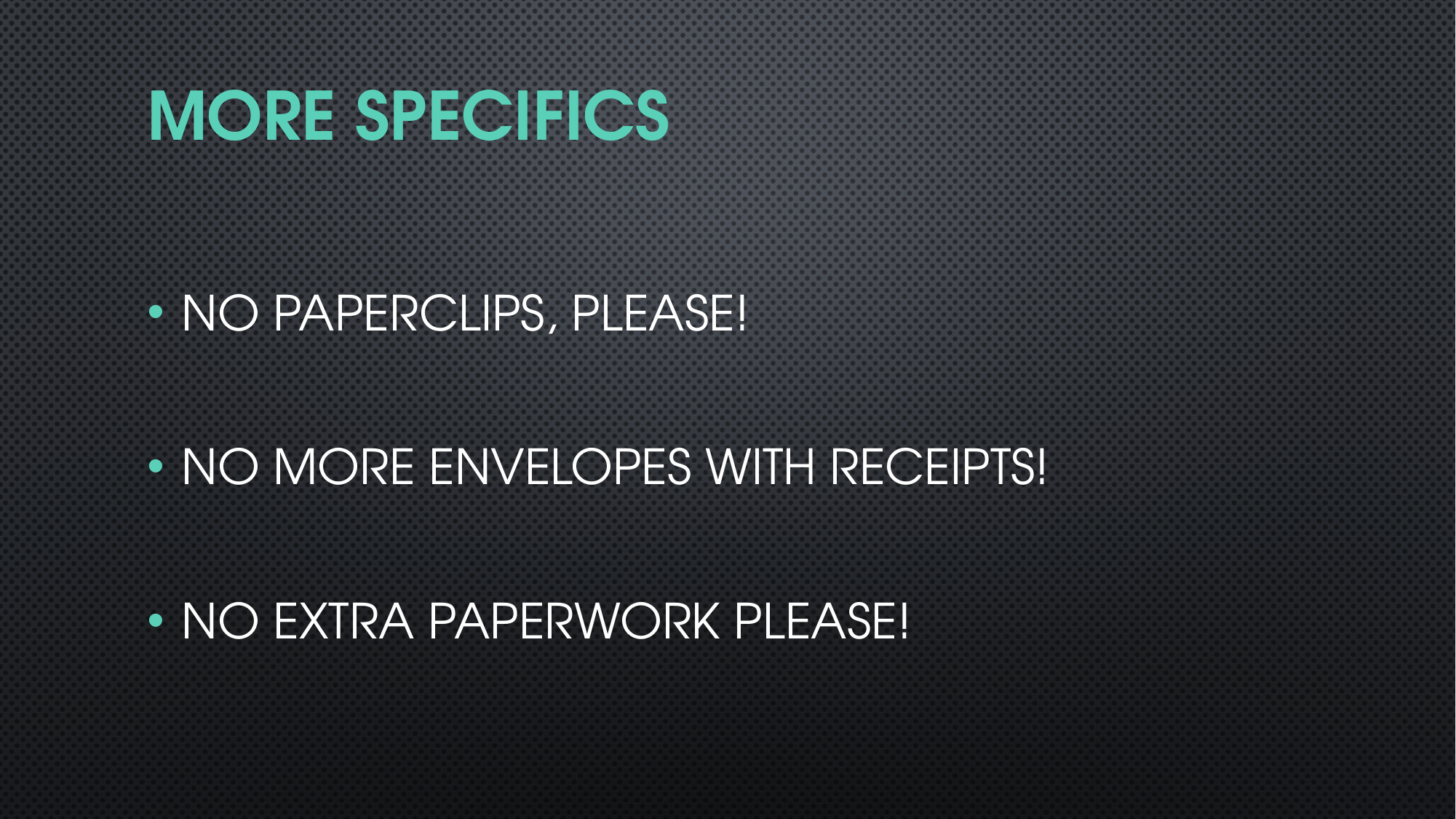

# More specifics
NO PAPERCLIPS, PLEASE!

NO MORE ENVELOPES WITH RECEIPTS!

NO EXTRA PAPERWORK PLEASE!